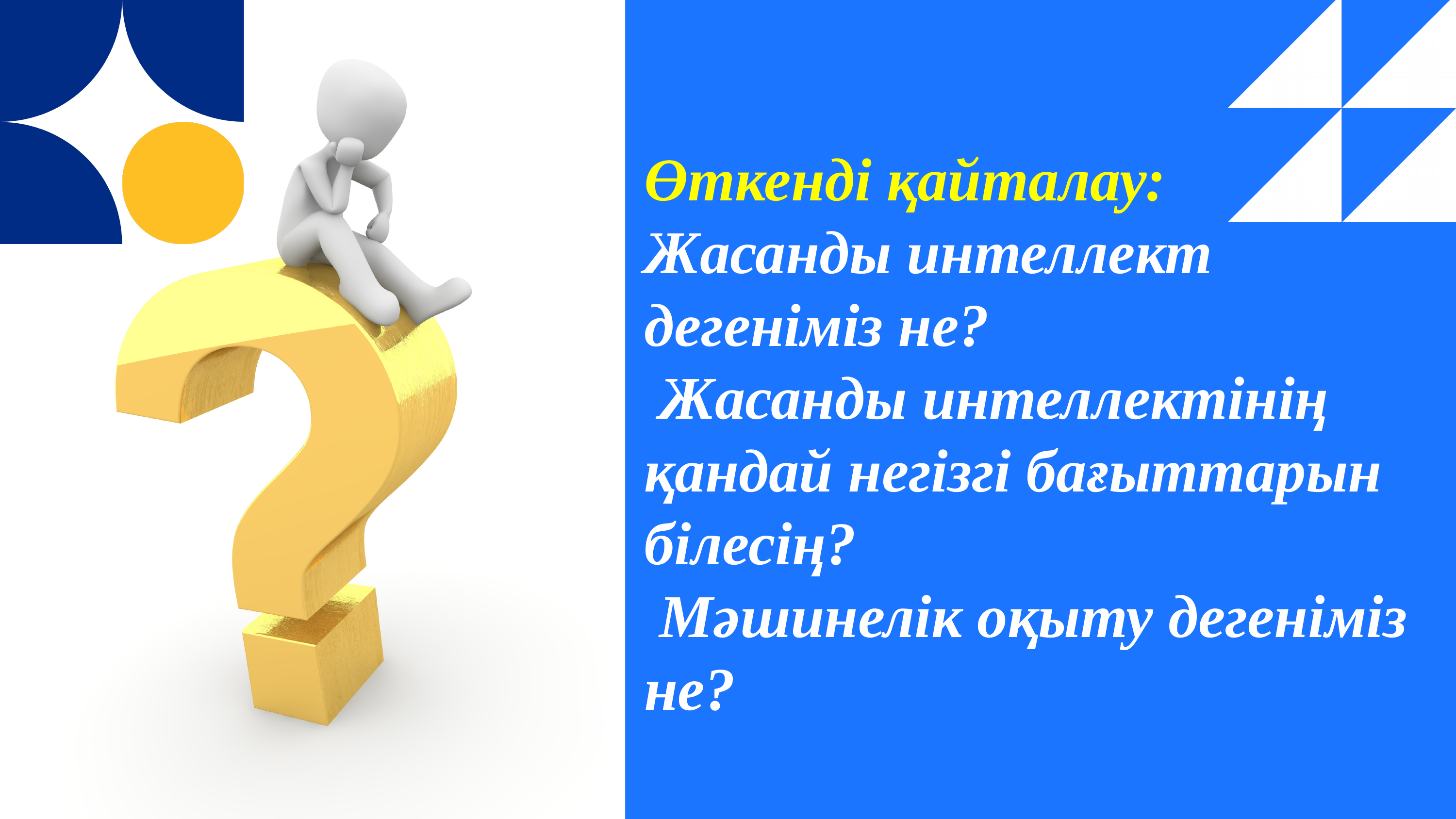

Өткенді қайталау:
Жасанды интеллект дегеніміз не?
 Жасанды интеллектінің қандай негізгі бағыттарын білесің?
 Мәшинелік оқыту дегеніміз не?